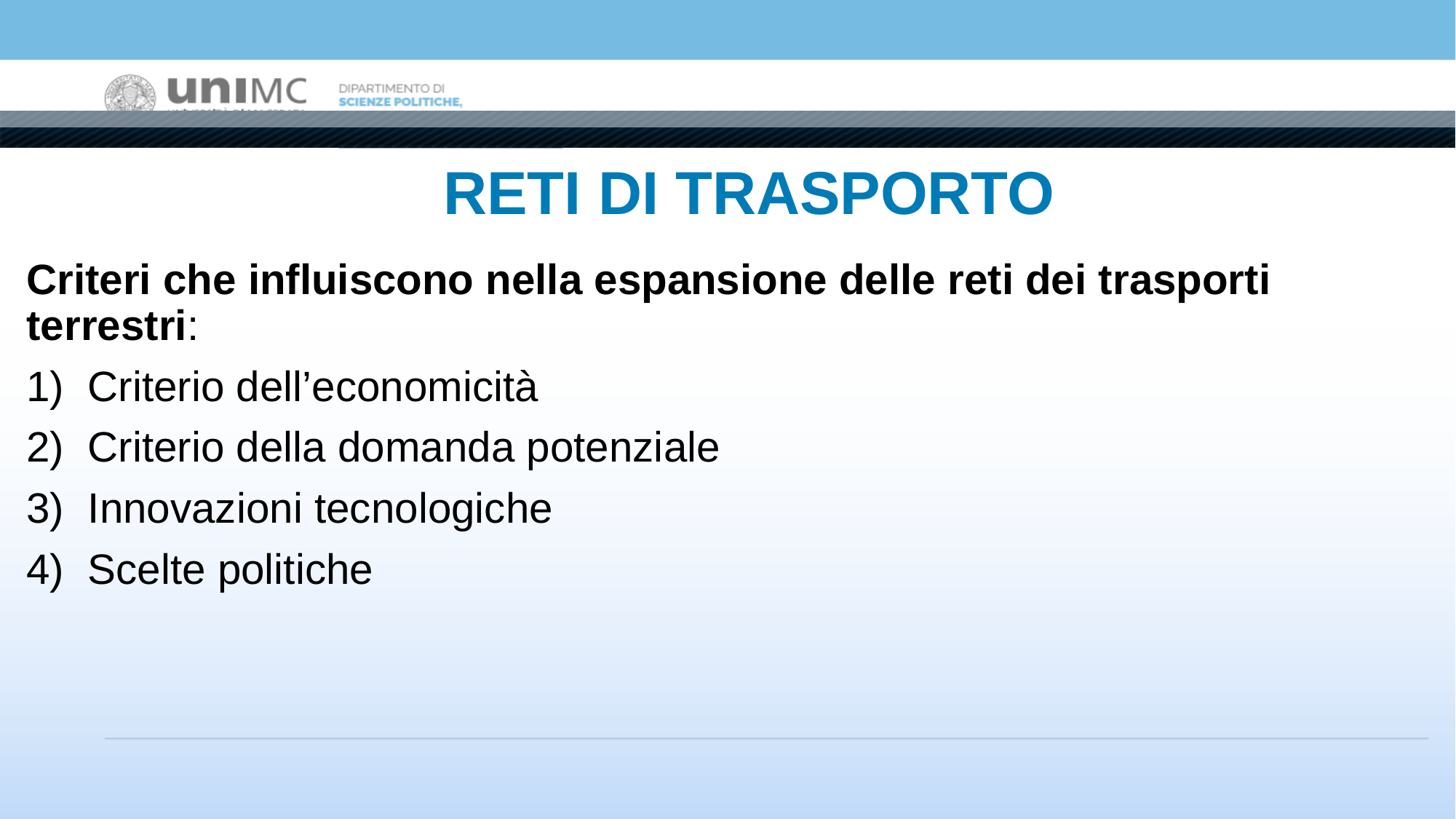

# RETI DI TRASPORTO
Criteri che influiscono nella espansione delle reti dei trasporti terrestri:
Criterio dell’economicità
Criterio della domanda potenziale
Innovazioni tecnologiche
Scelte politiche